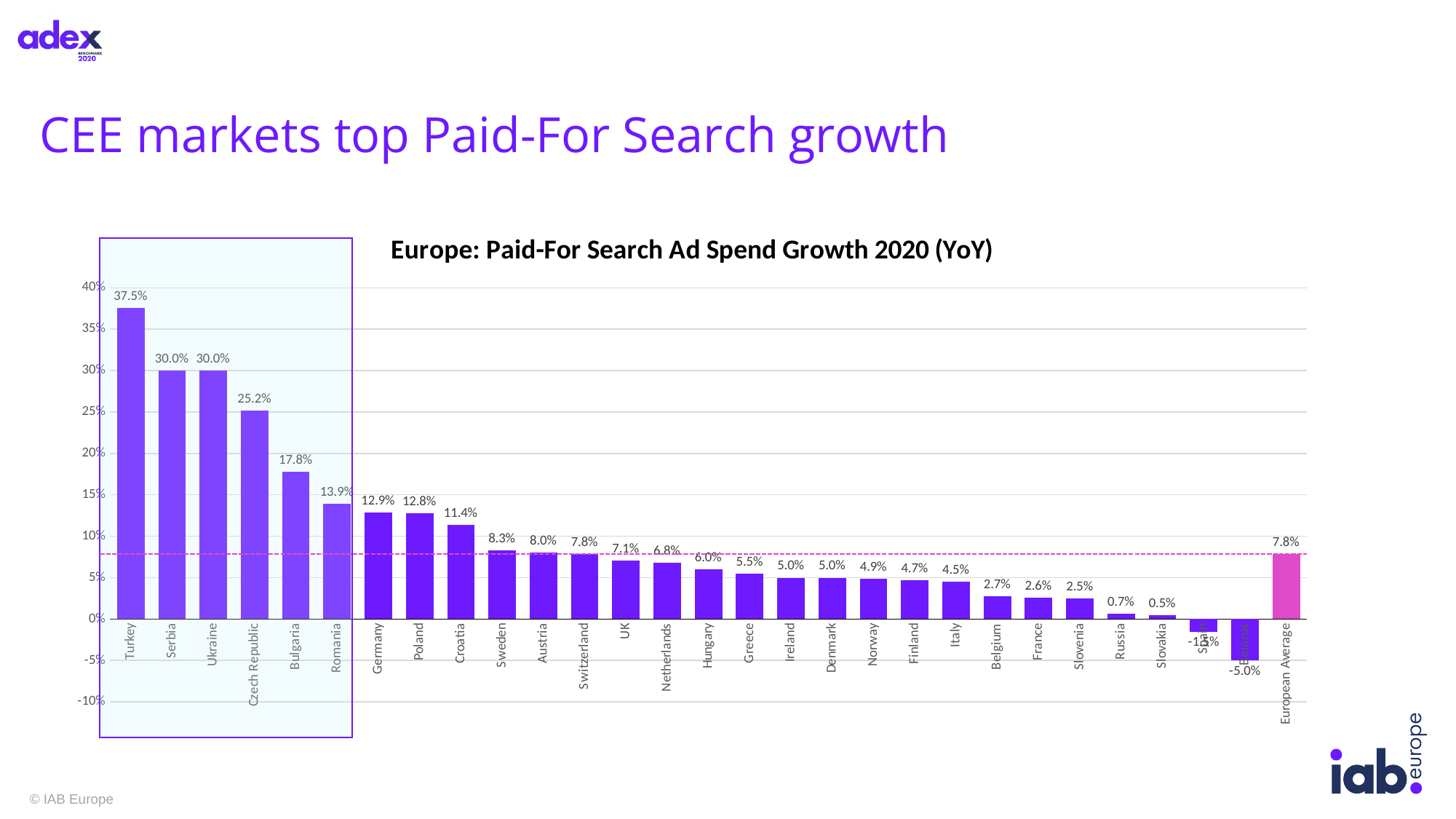

# CEE markets top Paid-For Search growth

### Chart: Europe: Paid-For Search Ad Spend Growth 2020 (YoY)

| Category | 2020 YoY |
|---|---|
| Turkey | 0.3753474251880906 |
| Serbia | 0.30000000000000004 |
| Ukraine | 0.29968690139407506 |
| Czech Republic | 0.2518813519046901 |
| Bulgaria | 0.17799999999999994 |
| Romania | 0.13930026391187922 |
| Germany | 0.1287345154238524 |
| Poland | 0.12797059556319912 |
| Croatia | 0.11367443287803414 |
| Sweden | 0.08313090775557042 |
| Austria | 0.08000000000000007 |
| Switzerland | 0.07832178224647657 |
| UK | 0.07090088309803333 |
| Netherlands | 0.06803355079217144 |
| Hungary | 0.059983566146261325 |
| Greece | 0.05500000000000016 |
| Ireland | 0.050000000000000044 |
| Denmark | 0.04999998757949431 |
| Norway | 0.04855413144704679 |
| Finland | 0.04726224783861688 |
| Italy | 0.0448577680525164 |
| Belgium | 0.027175875852483378 |
| France | 0.02623083131557702 |
| Slovenia | 0.024784093937240126 |
| Russia | 0.0067502410800386325 |
| Slovakia | 0.0046456251814090965 |
| Spain | -0.015414064074148803 |
| Belarus | -0.050000000000000044 |
| European Average | 0.0781455392217385 |